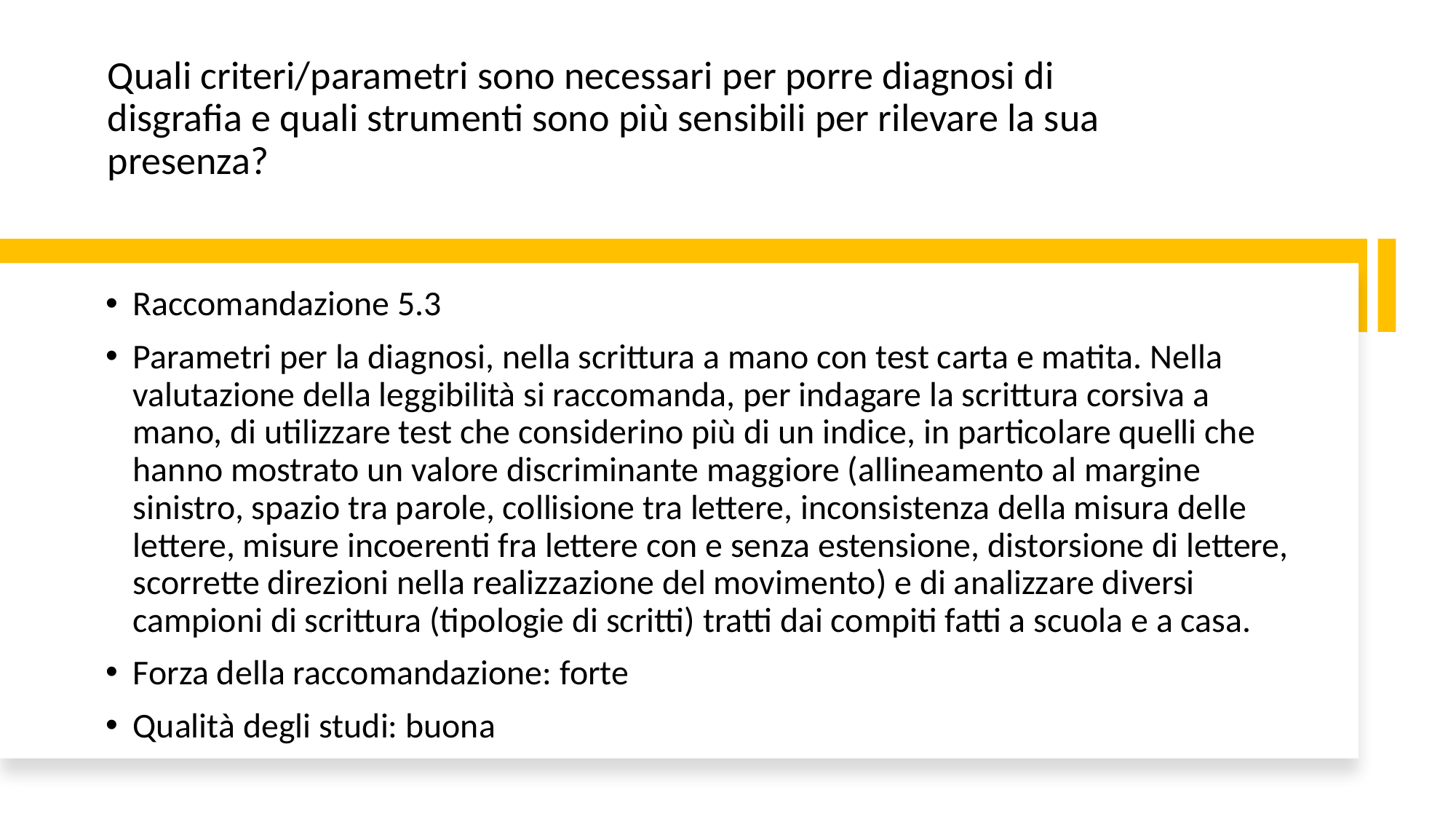

# Quali criteri/parametri sono necessari per porre diagnosi di disgrafia e quali strumenti sono più sensibili per rilevare la sua presenza?

Raccomandazione 5.3
Parametri per la diagnosi, nella scrittura a mano con test carta e matita. Nella valutazione della leggibilità si raccomanda, per indagare la scrittura corsiva a mano, di utilizzare test che considerino più di un indice, in particolare quelli che hanno mostrato un valore discriminante maggiore (allineamento al margine sinistro, spazio tra parole, collisione tra lettere, inconsistenza della misura delle lettere, misure incoerenti fra lettere con e senza estensione, distorsione di lettere, scorrette direzioni nella realizzazione del movimento) e di analizzare diversi campioni di scrittura (tipologie di scritti) tratti dai compiti fatti a scuola e a casa.
Forza della raccomandazione: forte
Qualità degli studi: buona